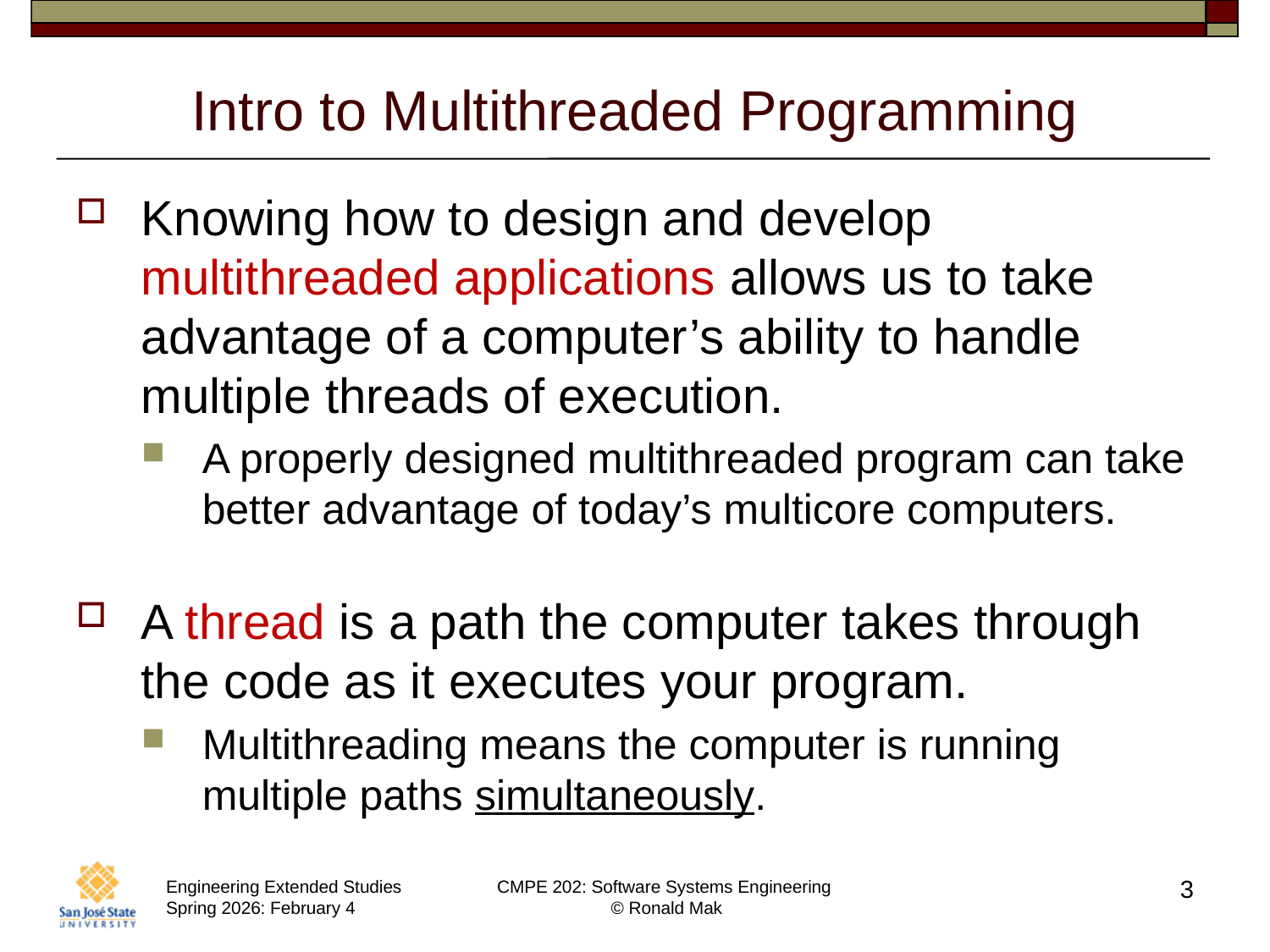

# Intro to Multithreaded Programming
Knowing how to design and develop multithreaded applications allows us to take advantage of a computer’s ability to handle multiple threads of execution.
A properly designed multithreaded program can take better advantage of today’s multicore computers.

A thread is a path the computer takes through the code as it executes your program.
Multithreading means the computer is running multiple paths simultaneously.
3